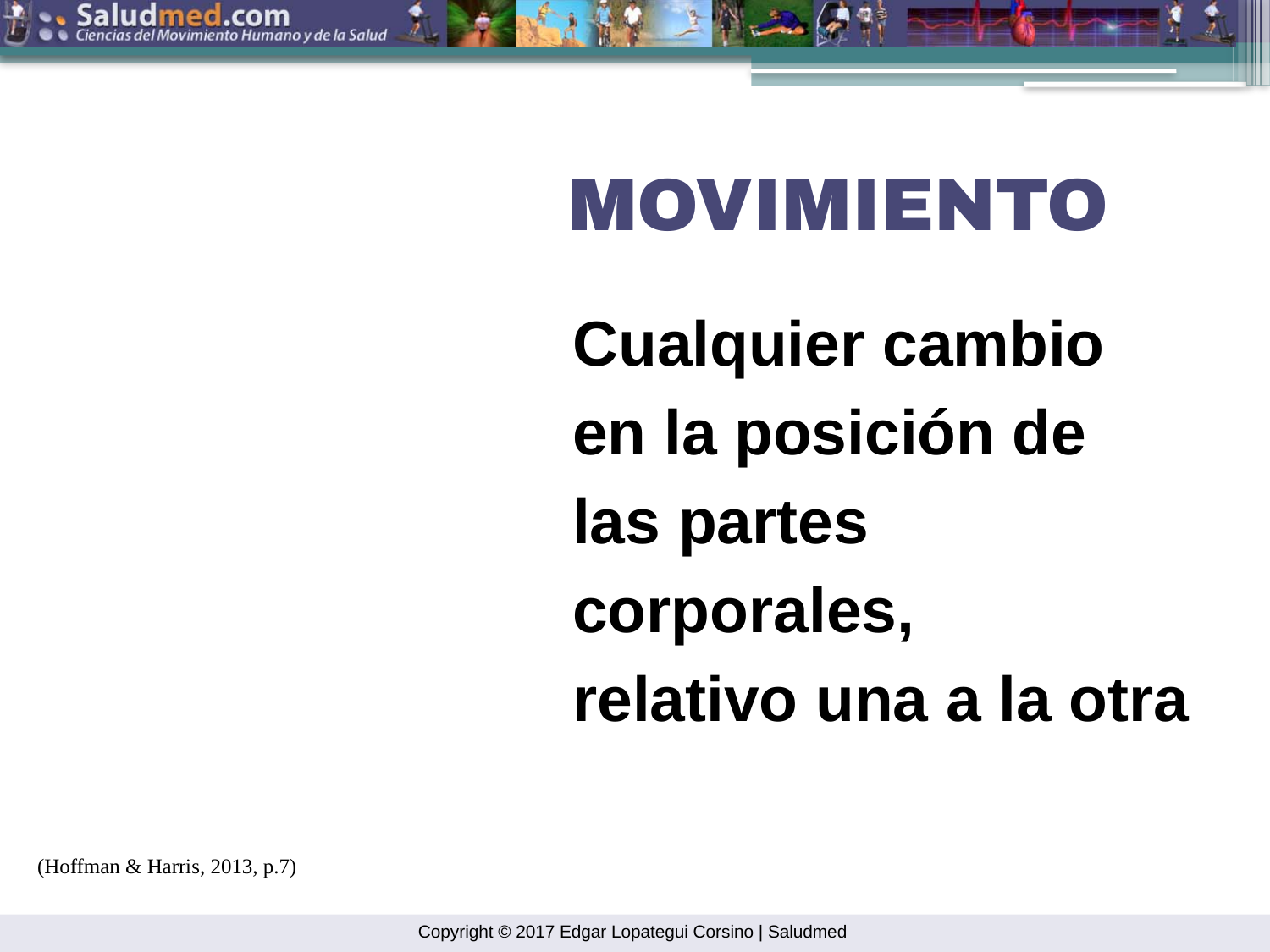

MOVIMIENTO
Cualquier cambio
en la posición de
las partes
corporales,
relativo una a la otra
(Hoffman & Harris, 2013, p.7)